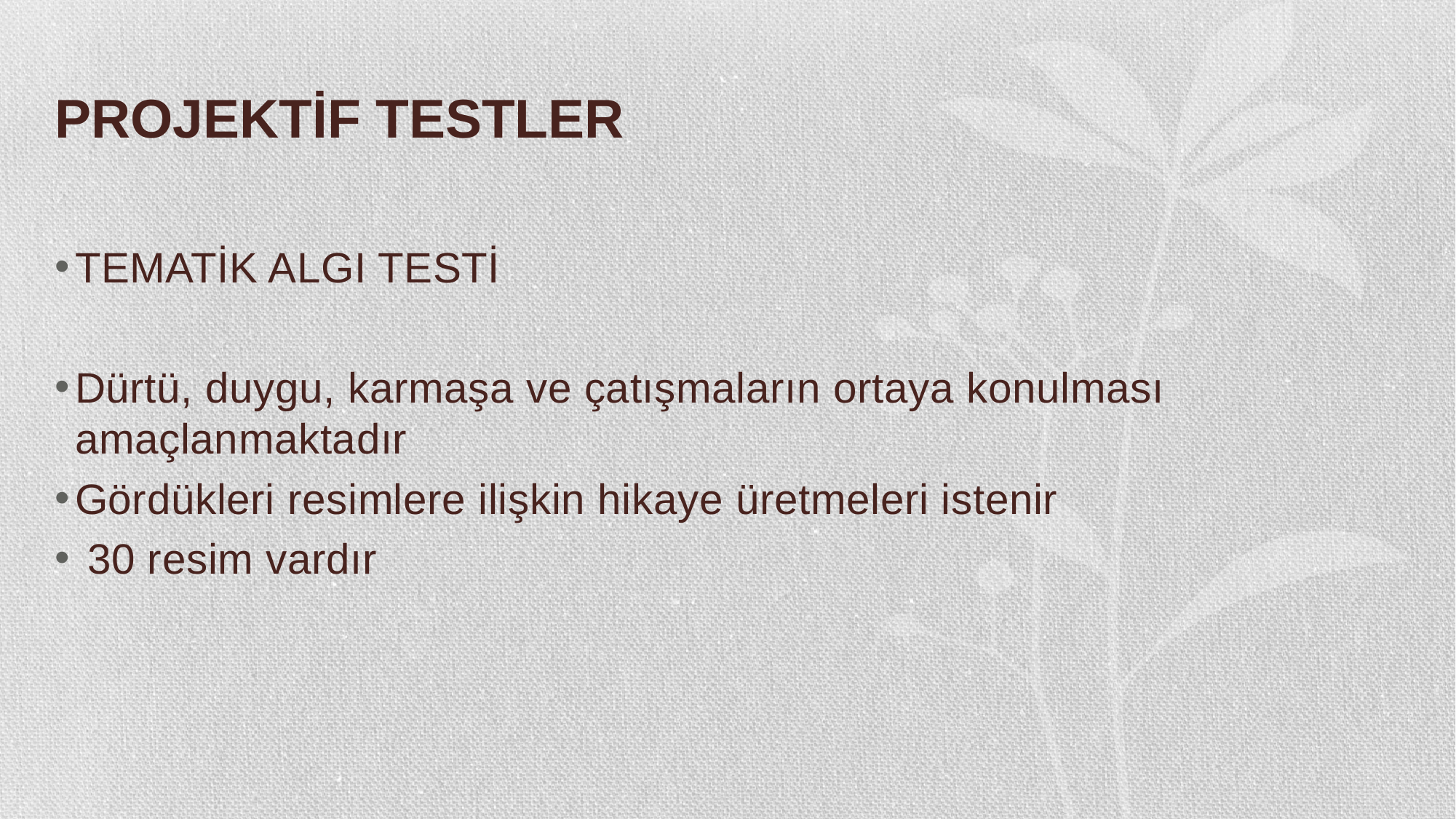

# PROJEKTİF TESTLER
TEMATİK ALGI TESTİ

Dürtü, duygu, karmaşa ve çatışmaların ortaya konulması amaçlanmaktadır
Gördükleri resimlere ilişkin hikaye üretmeleri istenir
 30 resim vardır